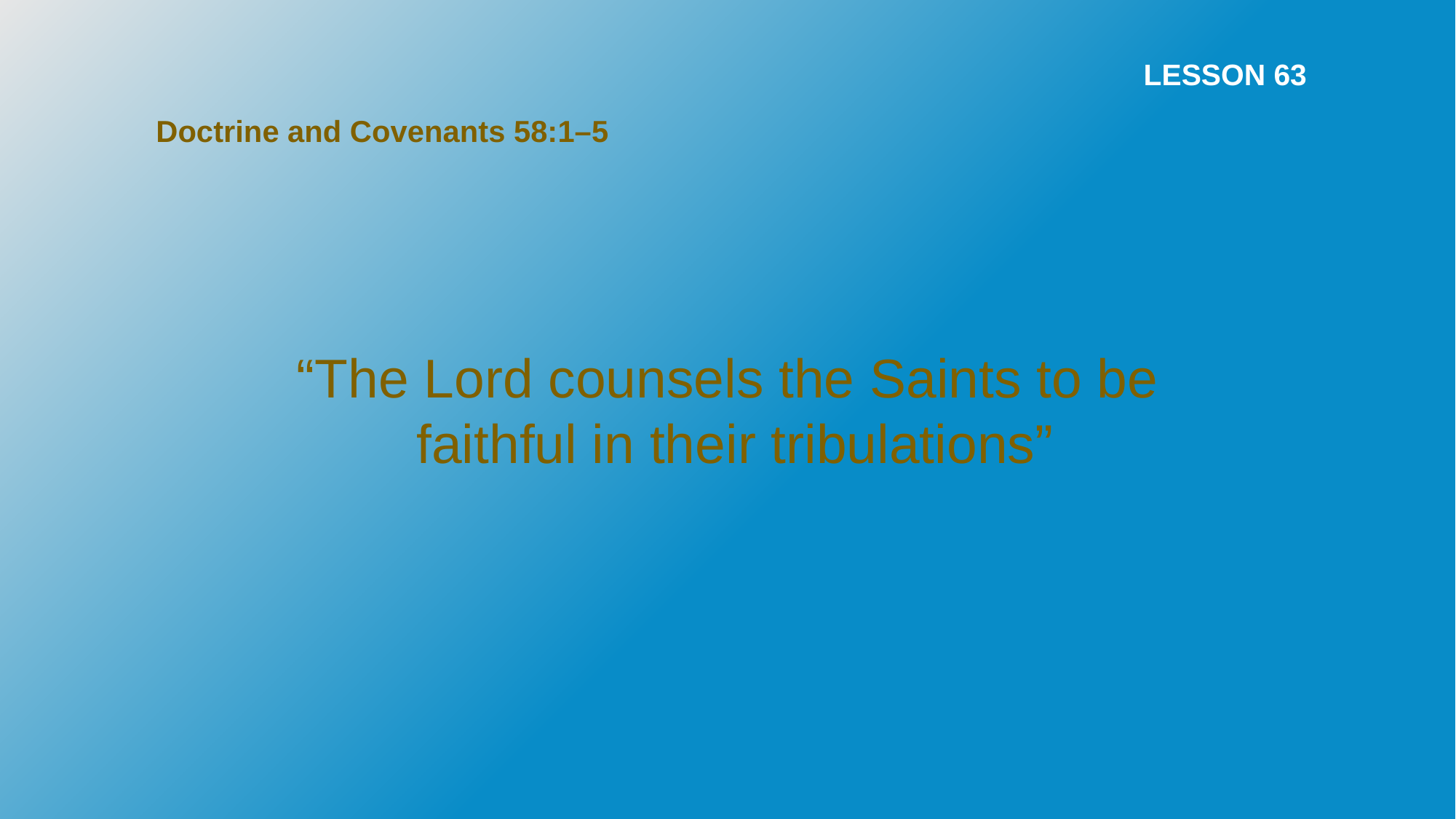

LESSON 63
Doctrine and Covenants 58:1–5
“The Lord counsels the Saints to be
 faithful in their tribulations”